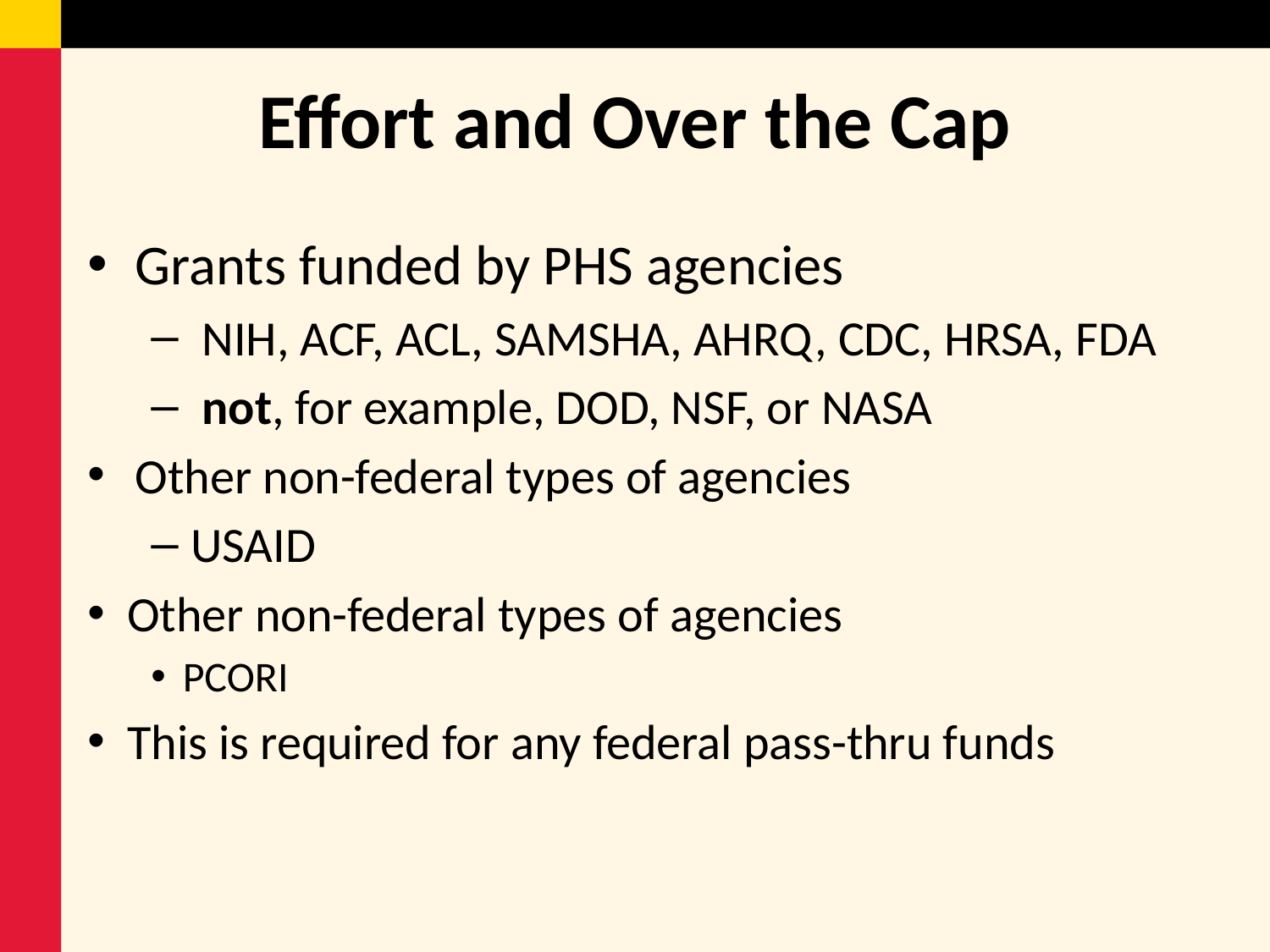

# Effort and Over the Cap
Grants funded by PHS agencies
 NIH, ACF, ACL, SAMSHA, AHRQ, CDC, HRSA, FDA
 not, for example, DOD, NSF, or NASA
Other non-federal types of agencies
USAID
Other non-federal types of agencies
PCORI
This is required for any federal pass-thru funds